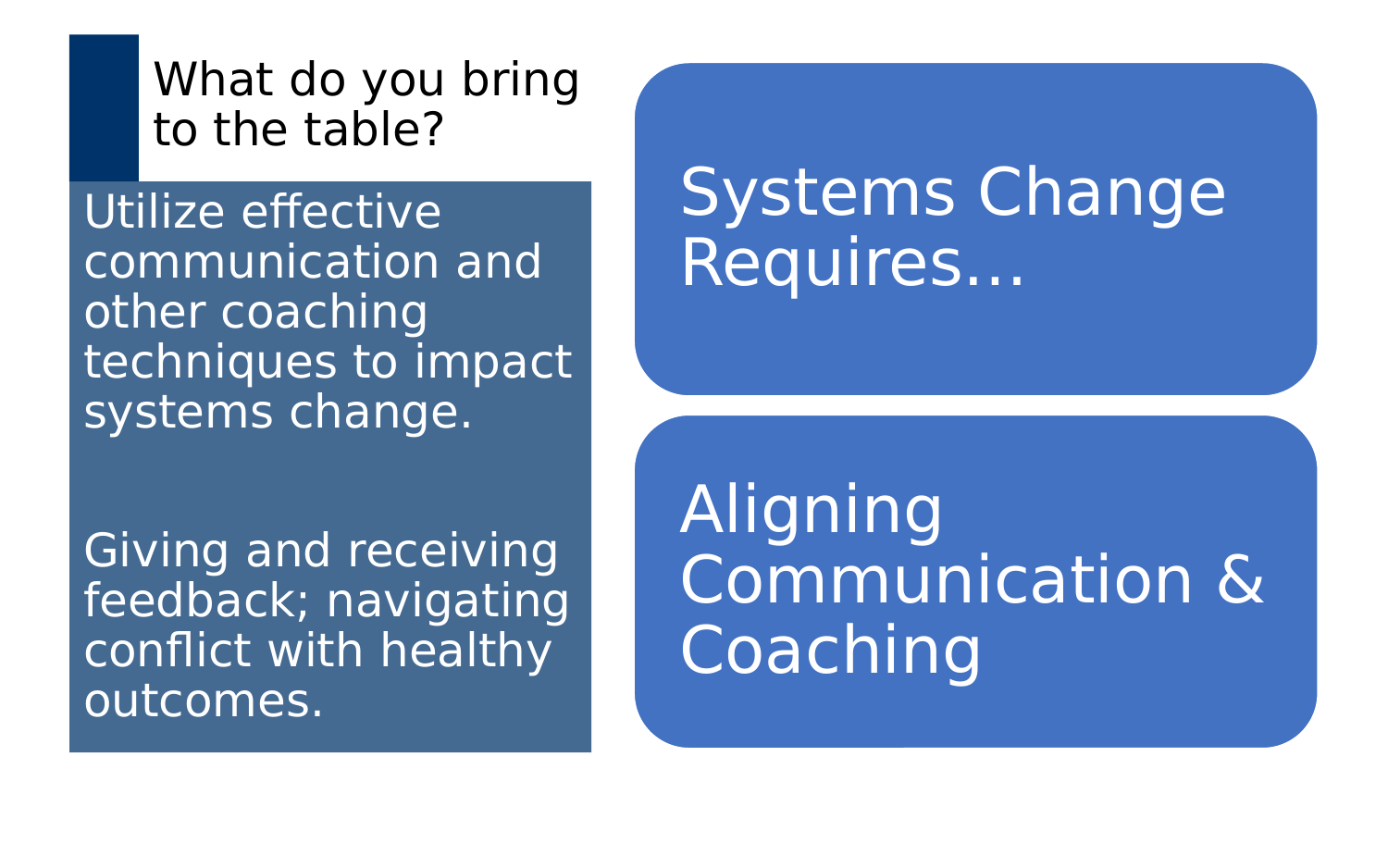

# What do you bring to the table? Coaching

Systems Change Requires…

Aligning Communication & Coaching
Utilize effective communication and other coaching techniques to impact systems change.

Giving and receiving feedback; navigating conflict with healthy outcomes.